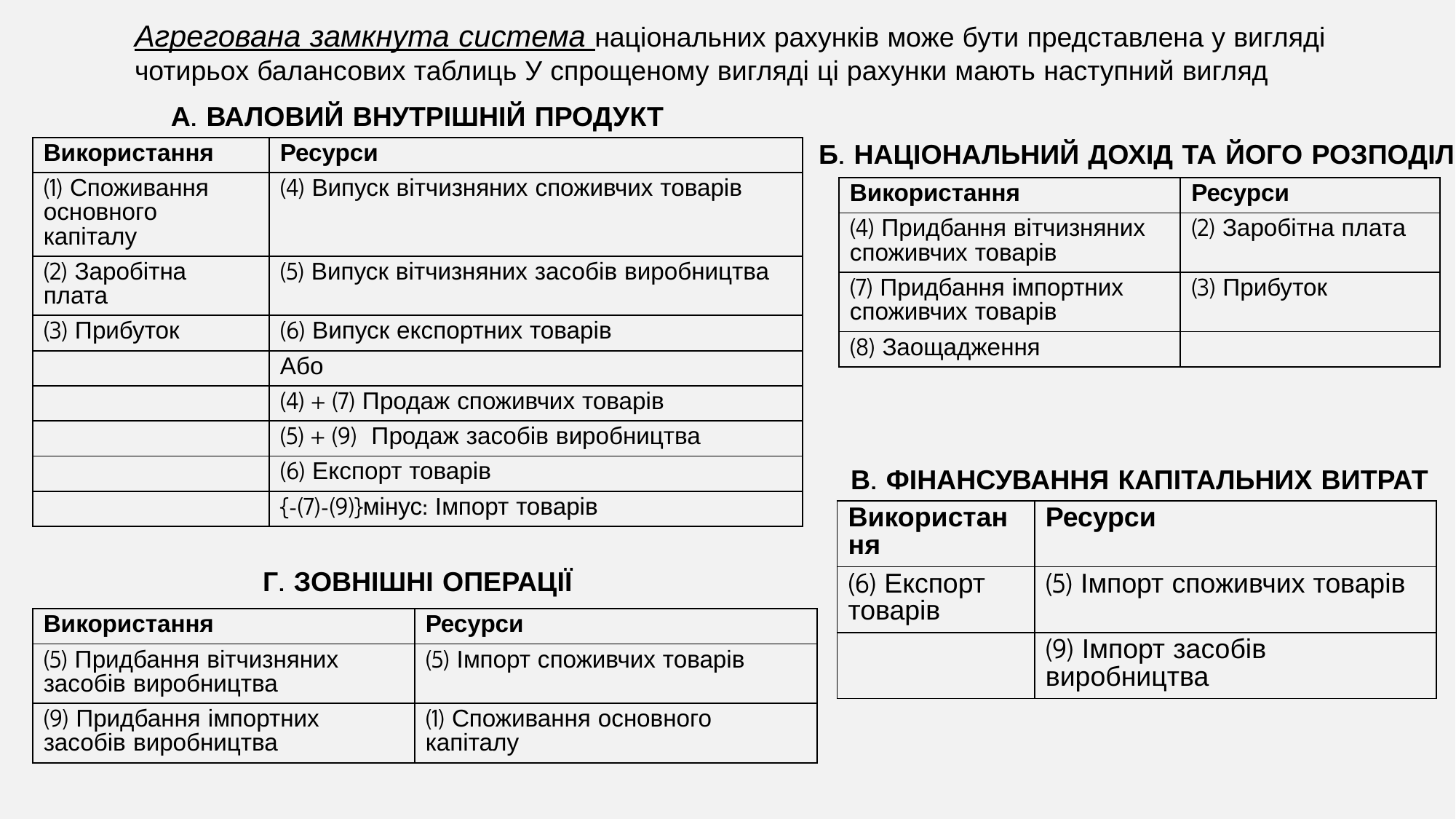

Агрегована замкнута система національних рахунків може бути представлена у вигляді чотирьох балансових таблиць У спрощеному вигляді ці рахунки мають наступний вигляд
А. ВАЛОВИЙ ВНУТРІШНІЙ ПРОДУКТ
Б. НАЦІОНАЛЬНИЙ ДОХІД ТА ЙОГО РОЗПОДІЛ
| Використання | Ресурси |
| --- | --- |
| (1) Споживання основного капіталу | (4) Випуск вітчизняних споживчих товарів |
| (2) Заробітна плата | (5) Випуск вітчизняних засобів виробництва |
| (3) Прибуток | (6) Випуск експортних товарів |
|  | Або |
|  | (4) + (7) Продаж споживчих товарів |
|  | (5) + (9) Продаж засобів виробництва |
|  | (6) Експорт товарів |
|  | {-(7)-(9)}мінус: Імпорт товарів |
| Використання | Ресурси |
| --- | --- |
| (4) Придбання вітчизняних споживчих товарів | (2) Заробітна плата |
| (7) Придбання імпортних споживчих товарів | (3) Прибуток |
| (8) Заощадження |  |
В. ФІНАНСУВАННЯ КАПІТАЛЬНИХ ВИТРАТ
| Використання | Ресурси |
| --- | --- |
| (6) Експорт товарів | (5) Імпорт споживчих товарів |
|  | (9) Імпорт засобів виробництва |
Г. ЗОВНІШНІ ОПЕРАЦІЇ
| Використання | Ресурси |
| --- | --- |
| (5) Придбання вітчизняних засобів виробництва | (5) Імпорт споживчих товарів |
| (9) Придбання імпортних засобів виробництва | (1) Споживання основного капіталу |